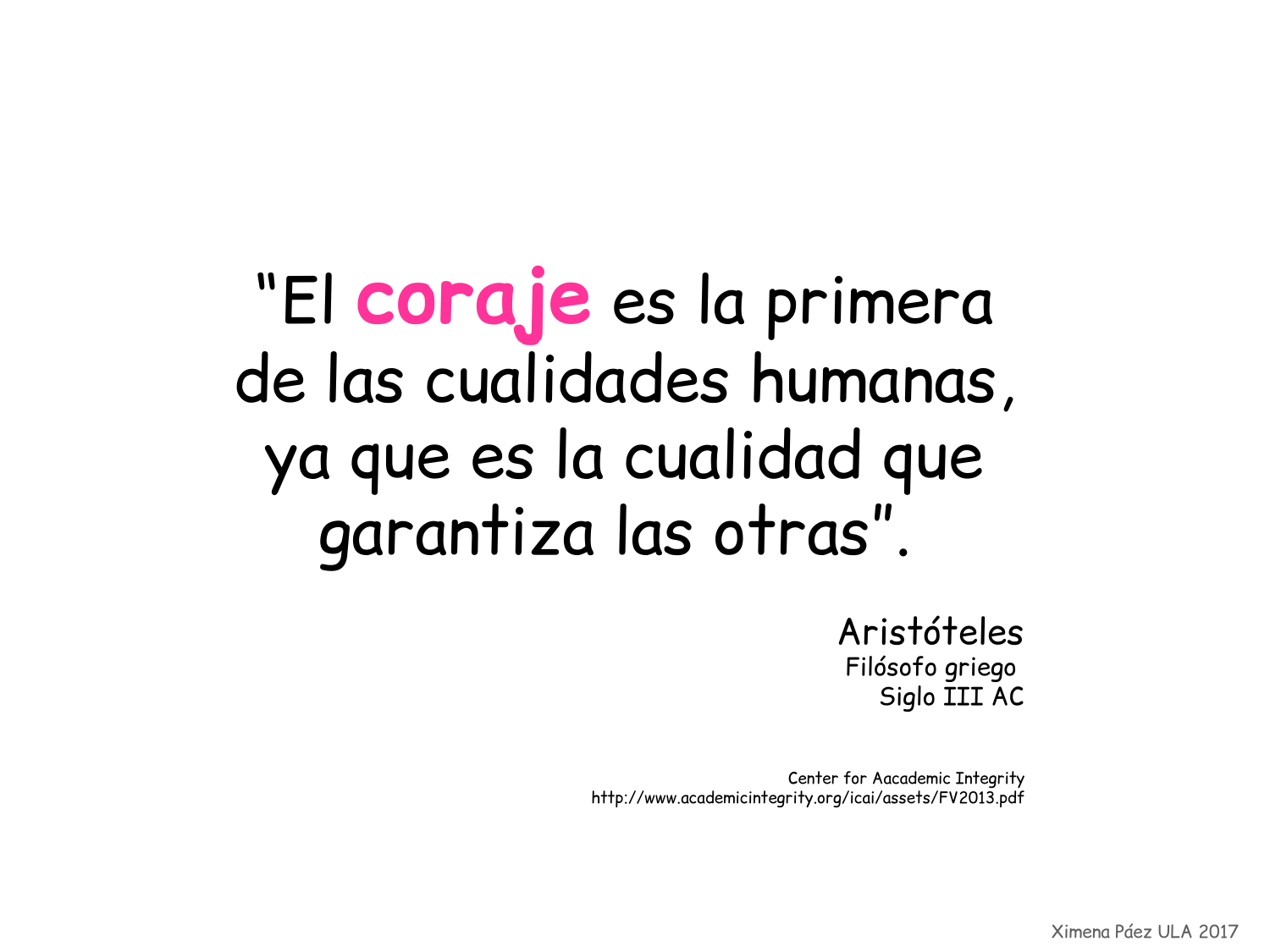

“El coraje es la primera de las cualidades humanas,
ya que es la cualidad que garantiza las otras”.

Aristóteles
Filósofo griego
Siglo III AC
Center for Aacademic Integrity
http://www.academicintegrity.org/icai/assets/FV2013.pdf
Ximena Páez ULA 2017